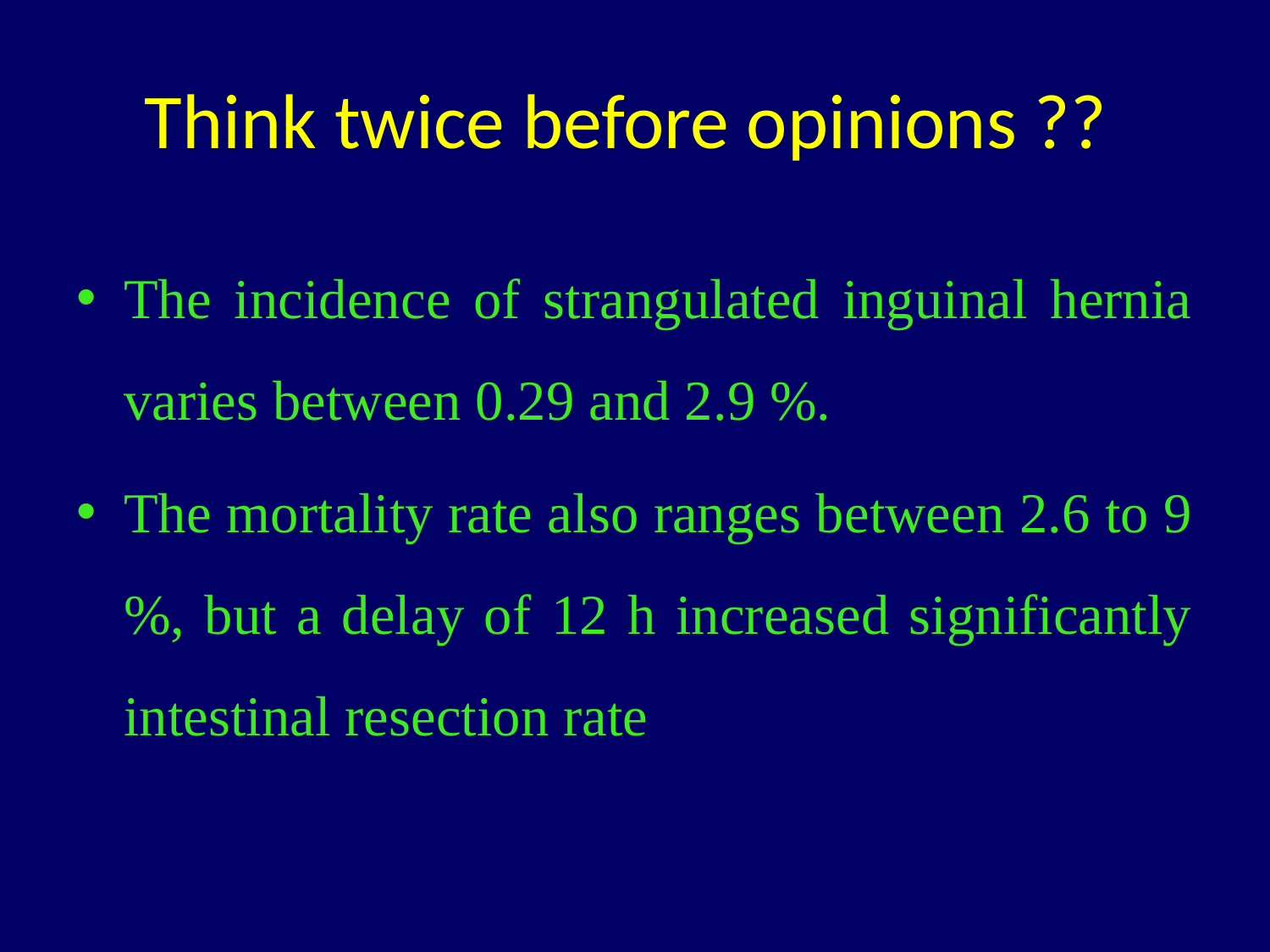

# Think twice before opinions ??
The incidence of strangulated inguinal hernia varies between 0.29 and 2.9 %.
The mortality rate also ranges between 2.6 to 9 %, but a delay of 12 h increased significantly intestinal resection rate